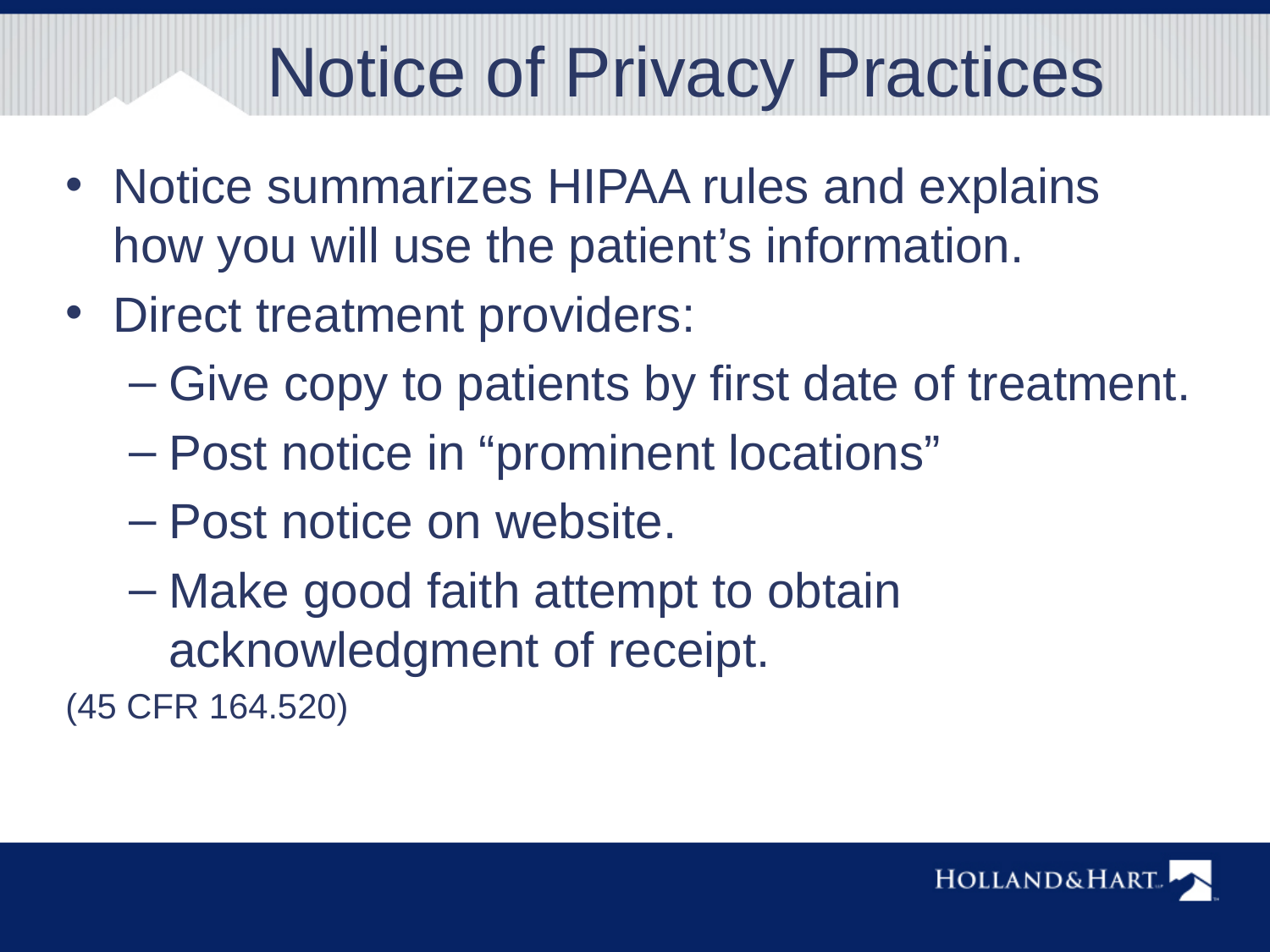

# Notice of Privacy Practices
Notice summarizes HIPAA rules and explains how you will use the patient’s information.
Direct treatment providers:
Give copy to patients by first date of treatment.
Post notice in “prominent locations”
Post notice on website.
Make good faith attempt to obtain acknowledgment of receipt.
(45 CFR 164.520)